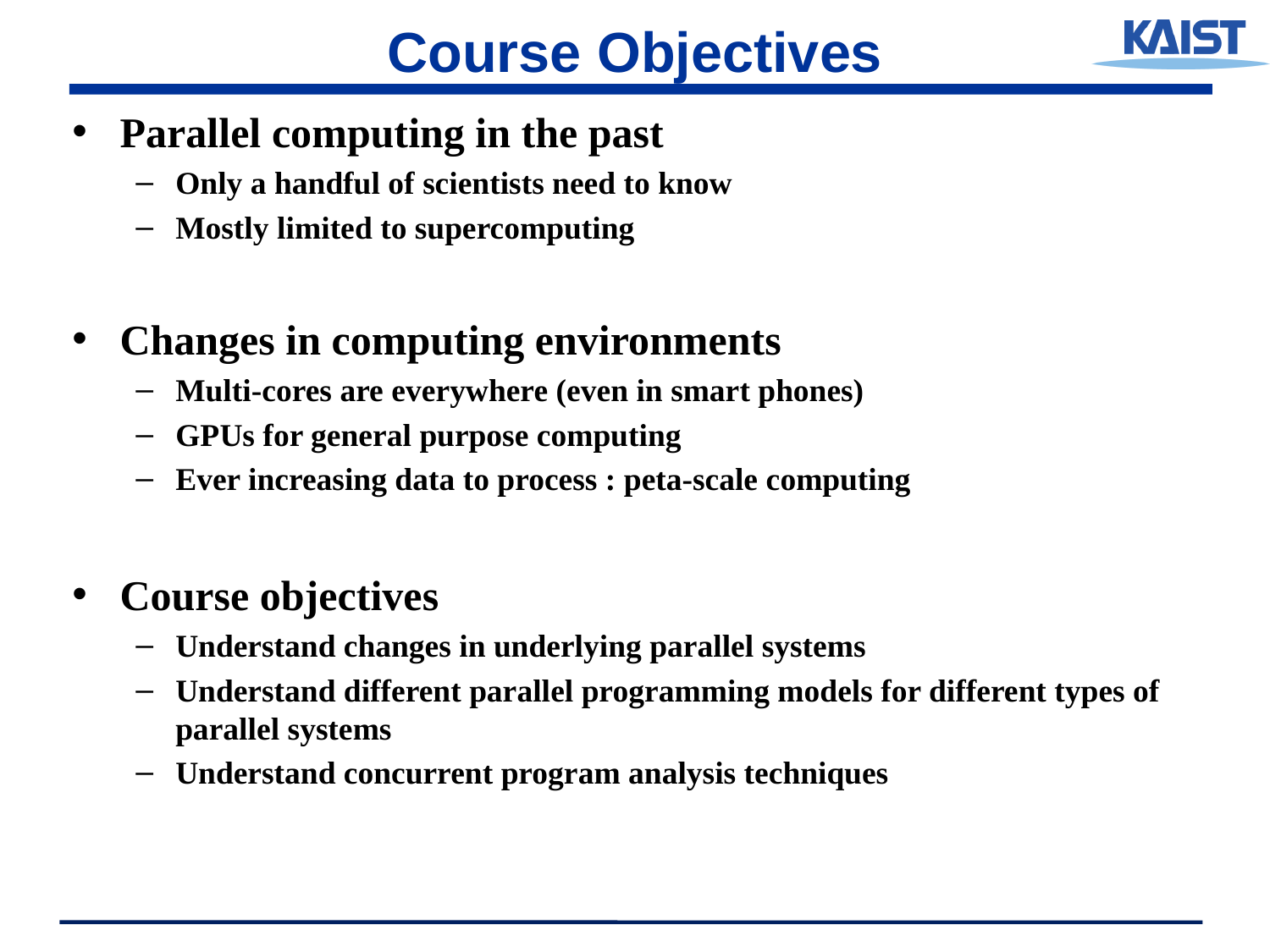

# Course Objectives
Parallel computing in the past
Only a handful of scientists need to know
Mostly limited to supercomputing

Changes in computing environments
Multi-cores are everywhere (even in smart phones)
GPUs for general purpose computing
Ever increasing data to process : peta-scale computing

Course objectives
Understand changes in underlying parallel systems
Understand different parallel programming models for different types of parallel systems
Understand concurrent program analysis techniques